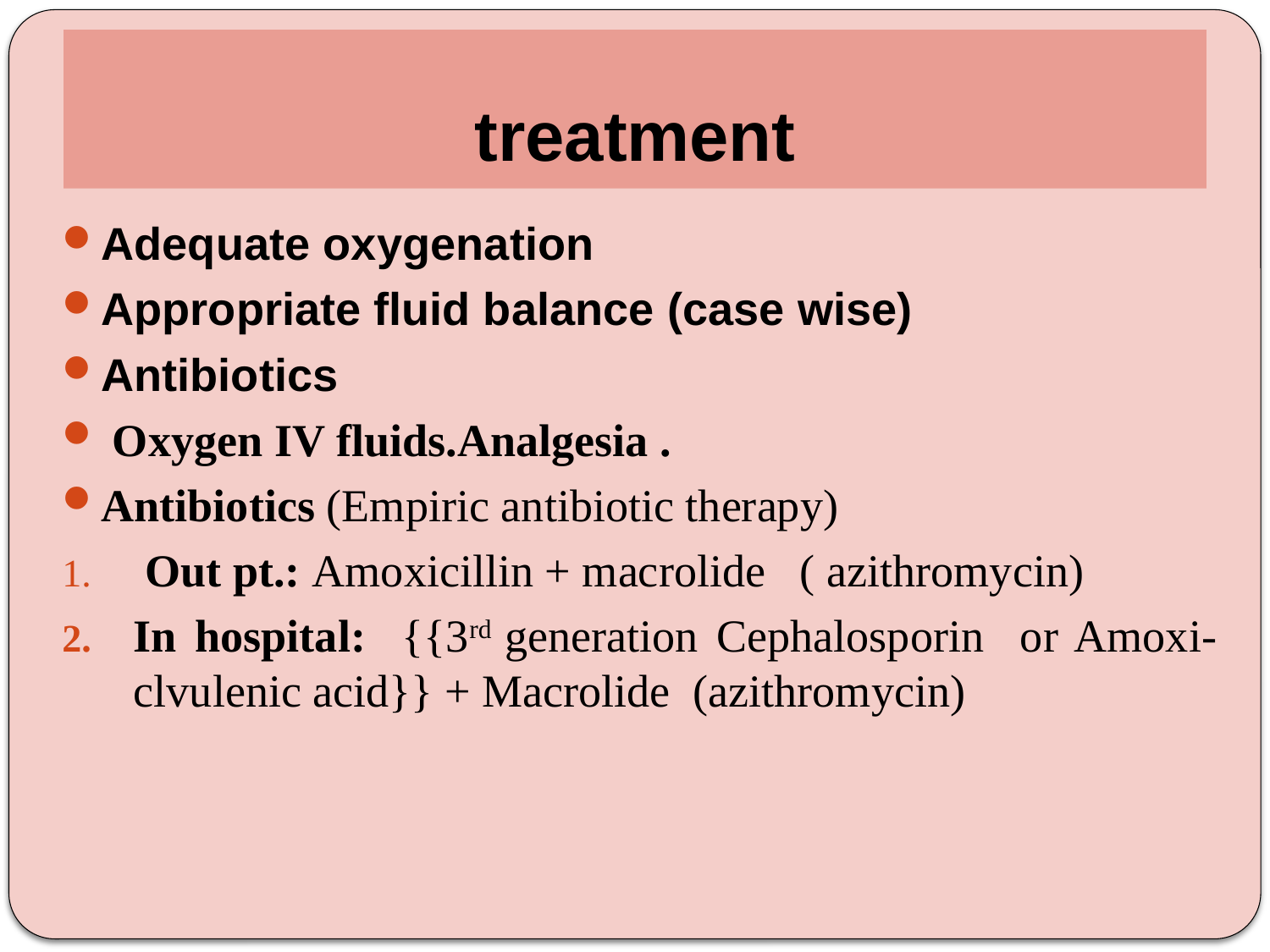

# treatment
Adequate oxygenation
Appropriate fluid balance (case wise)
Antibiotics
 Oxygen IV fluids.Analgesia .
Antibiotics (Empiric antibiotic therapy)
 Out pt.: Amoxicillin + macrolide   ( azithromycin)
In hospital:  {{3rd generation Cephalosporin  or Amoxi-clvulenic acid}} + Macrolide  (azithromycin)